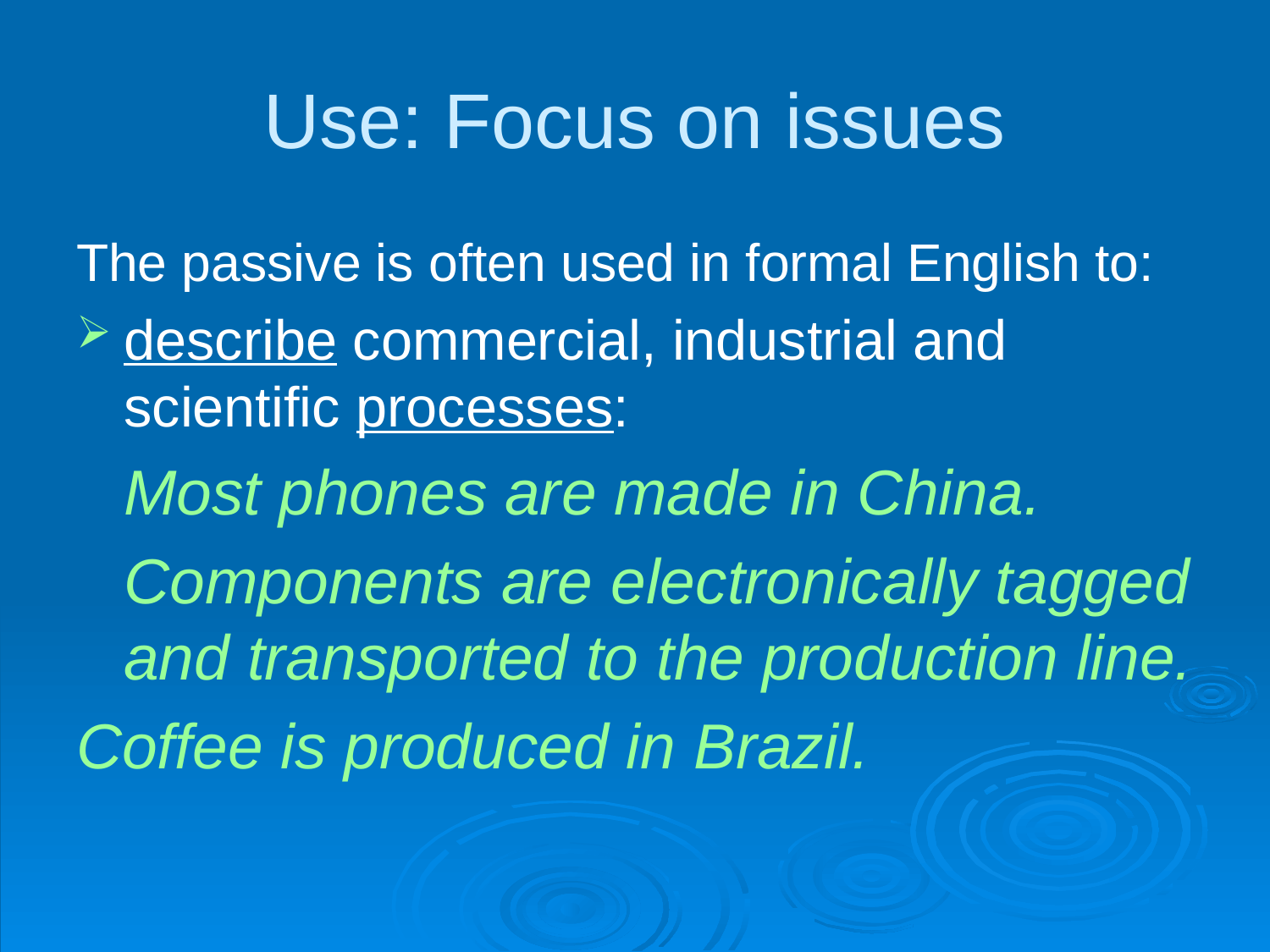

# Use: Focus on issues
The passive is often used in formal English to:
describe commercial, industrial and scientific processes:
	Most phones are made in China.
	Components are electronically tagged and transported to the production line.
Coffee is produced in Brazil.